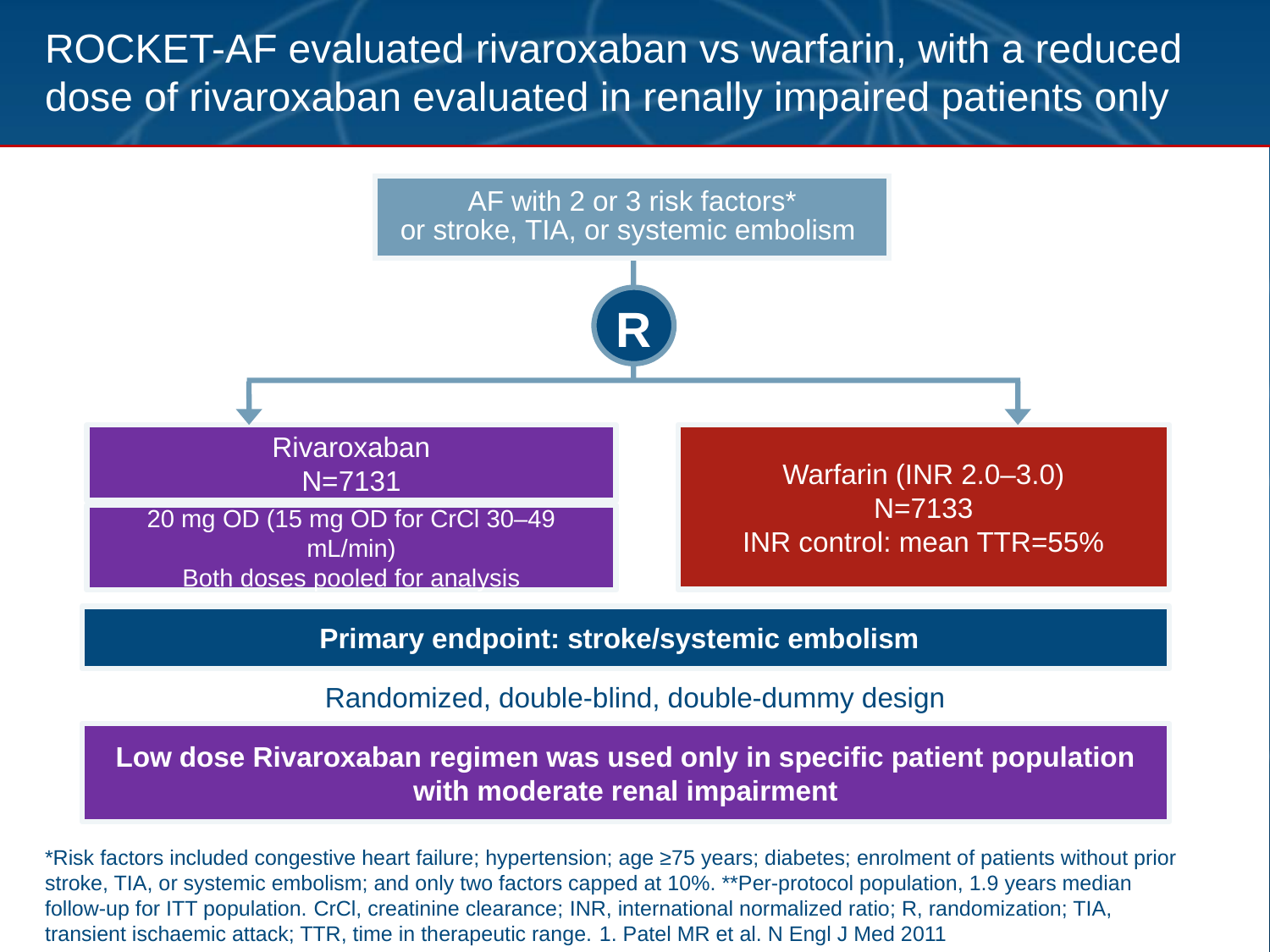

# ROCKET-AF evaluated rivaroxaban vs warfarin, with a reduced dose of rivaroxaban evaluated in renally impaired patients only
AF with 2 or 3 risk factors*
or stroke, TIA, or systemic embolism

R

Rivaroxaban
N=7131
20 mg OD (15 mg OD for CrCl 30–49 mL/min)
Both doses pooled for analysis
Warfarin (INR 2.0–3.0)
N=7133
INR control: mean TTR=55%

Primary endpoint: stroke/systemic embolism
Randomized, double-blind, double-dummy design
Low dose Rivaroxaban regimen was used only in specific patient population with moderate renal impairment
*Risk factors included congestive heart failure; hypertension; age ≥75 years; diabetes; enrolment of patients without prior stroke, TIA, or systemic embolism; and only two factors capped at 10%. **Per-protocol population, 1.9 years median follow-up for ITT population. CrCl, creatinine clearance; INR, international normalized ratio; R, randomization; TIA, transient ischaemic attack; TTR, time in therapeutic range. 1. Patel MR et al. N Engl J Med 2011